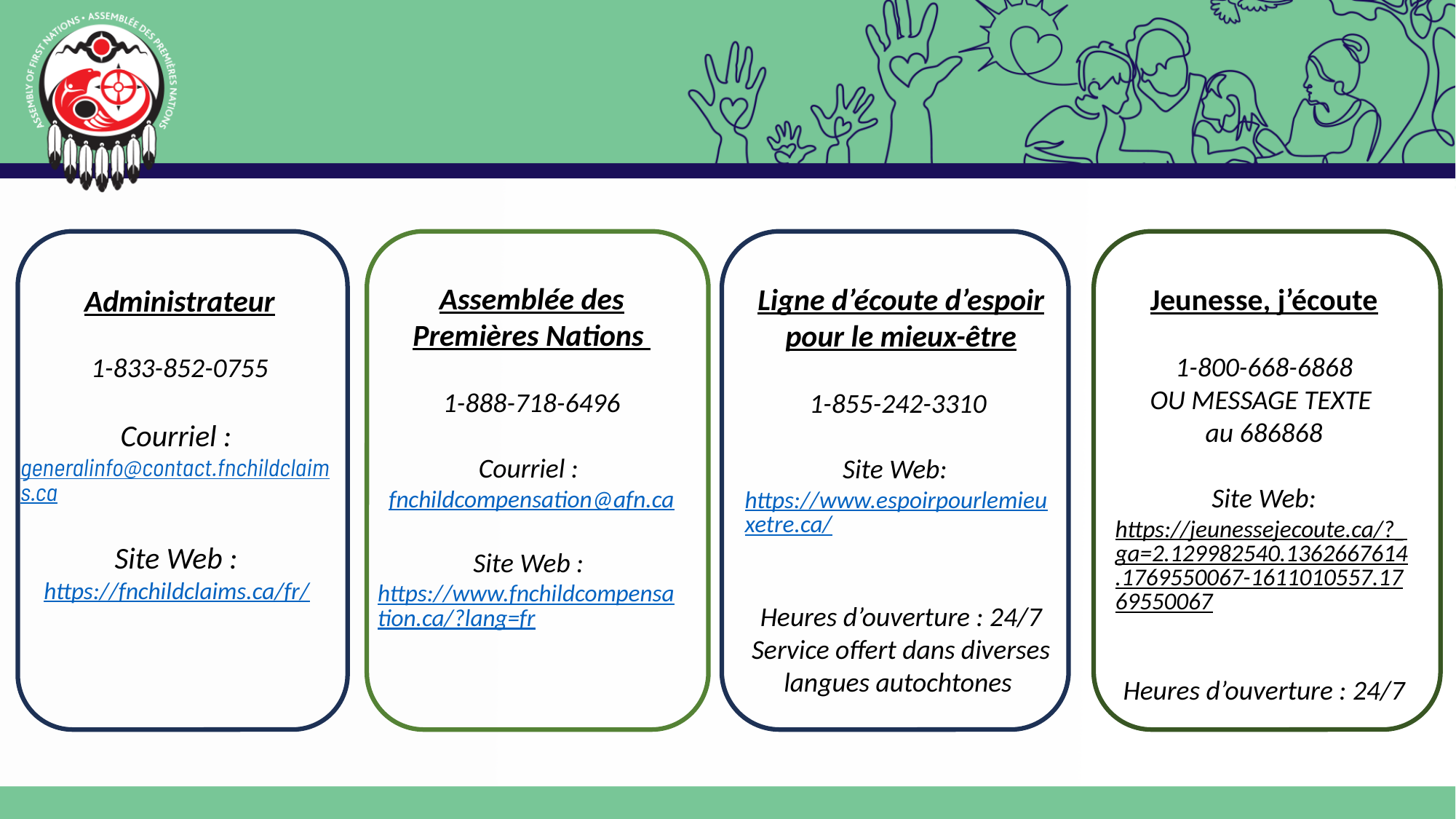

Assemblée des Premières Nations

1-888-718-6496

Courriel : fnchildcompensation@afn.ca

Site Web : https://www.fnchildcompensation.ca/?lang=fr

Ligne d’écoute d’espoir pour le mieux-être

1-855-242-3310

Site Web:  https://www.espoirpourlemieuxetre.ca/

Heures d’ouverture : 24/7
Service offert dans diverses langues autochtones

Jeunesse, j’écoute

1-800-668-6868
OU MESSAGE TEXTE
au 686868

Site Web:
https://jeunessejecoute.ca/?_ga=2.129982540.1362667614.1769550067-1611010557.1769550067

Heures d’ouverture : 24/7

Administrateur

1-833-852-0755

Courriel : generalinfo@contact.fnchildclaims.ca

Site Web : https://fnchildclaims.ca/fr/